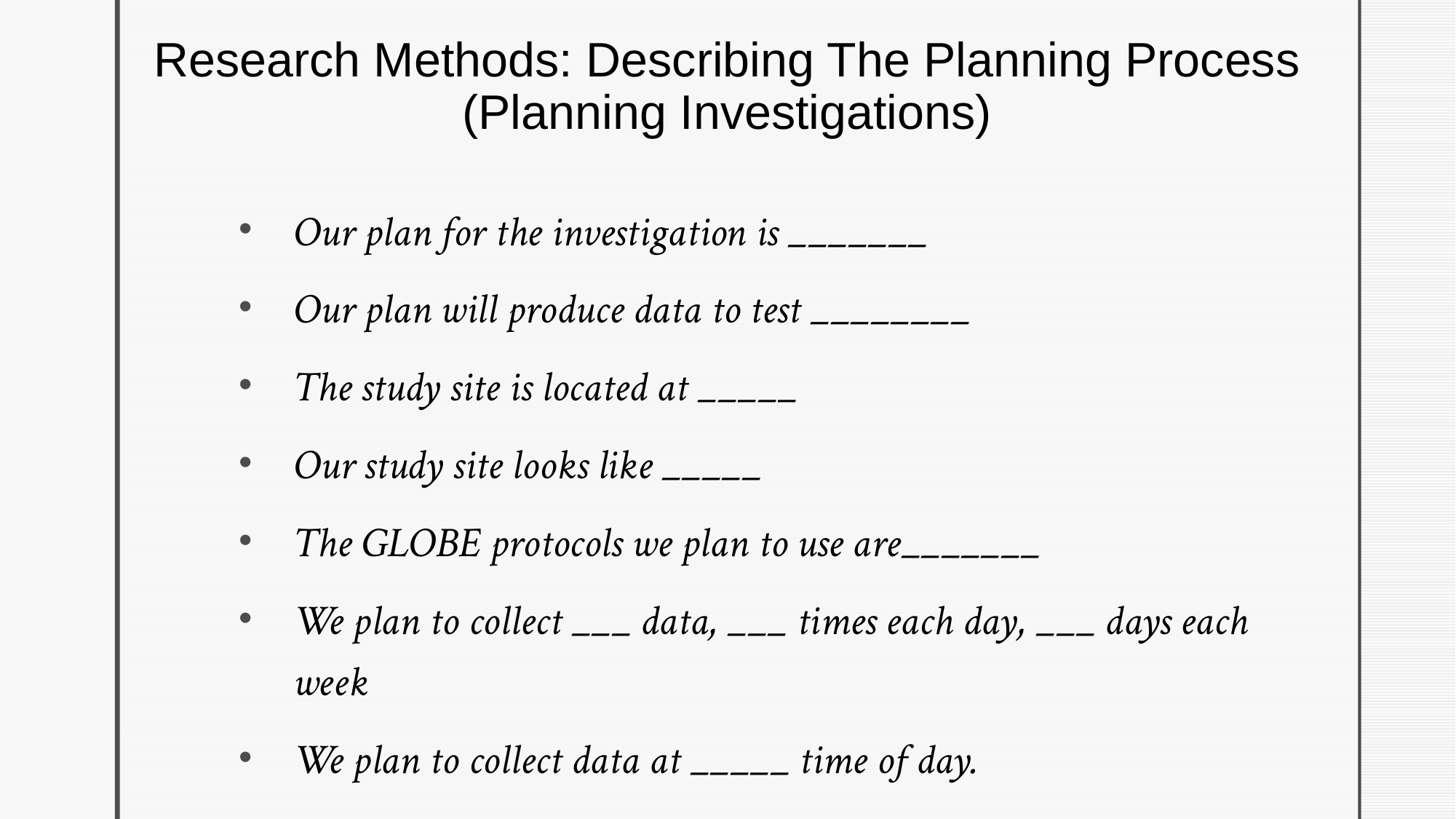

# Research Methods: Describing The Planning Process (Planning Investigations)
Our plan for the investigation is _______
Our plan will produce data to test ________
The study site is located at _____
Our study site looks like _____
The GLOBE protocols we plan to use are_______
We plan to collect ___ data, ___ times each day, ___ days each week
We plan to collect data at _____ time of day.